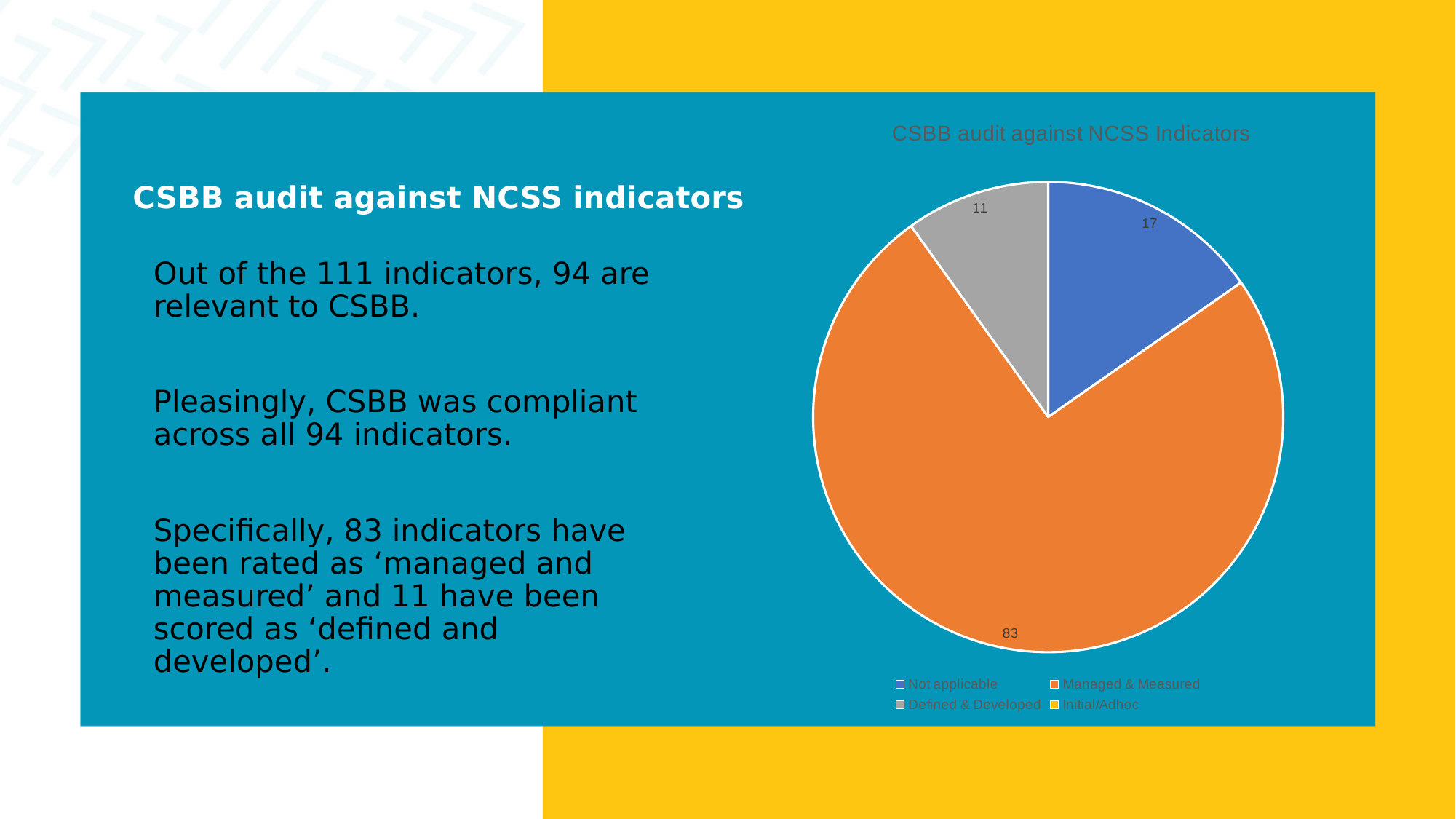

### Chart: CSBB audit against NCSS Indicators

| Category | NCSS Indicators  |
|---|---|
| Not applicable | 17.0 |
| Managed & Measured | 83.0 |
| Defined & Developed | 11.0 |
| Initial/Adhoc | 0.0 |
# CSBB audit against NCSS indicators
Out of the 111 indicators, 94 are relevant to CSBB.

Pleasingly, CSBB was compliant across all 94 indicators.

Specifically, 83 indicators have been rated as ‘managed and measured’ and 11 have been scored as ‘defined and developed’.